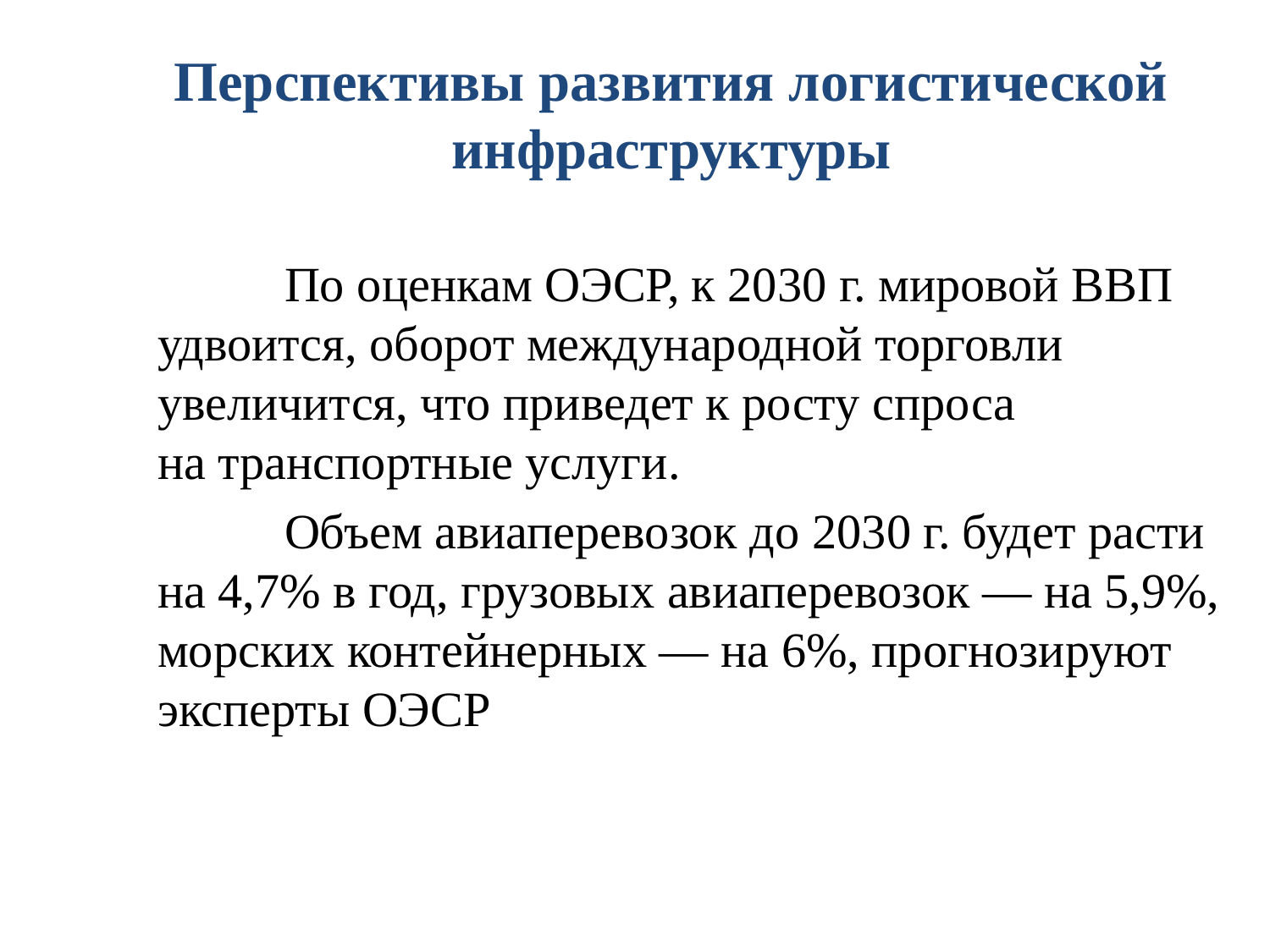

# Перспективы развития логистической инфраструктуры
	По оценкам ОЭСР, к 2030 г. мировой ВВП удвоится, оборот международной торговли увеличится, что приведет к росту спроса на транспортные услуги.
	Объем авиаперевозок до 2030 г. будет расти на 4,7% в год, грузовых авиаперевозок — на 5,9%, морских контейнерных — на 6%, прогнозируют эксперты ОЭСР